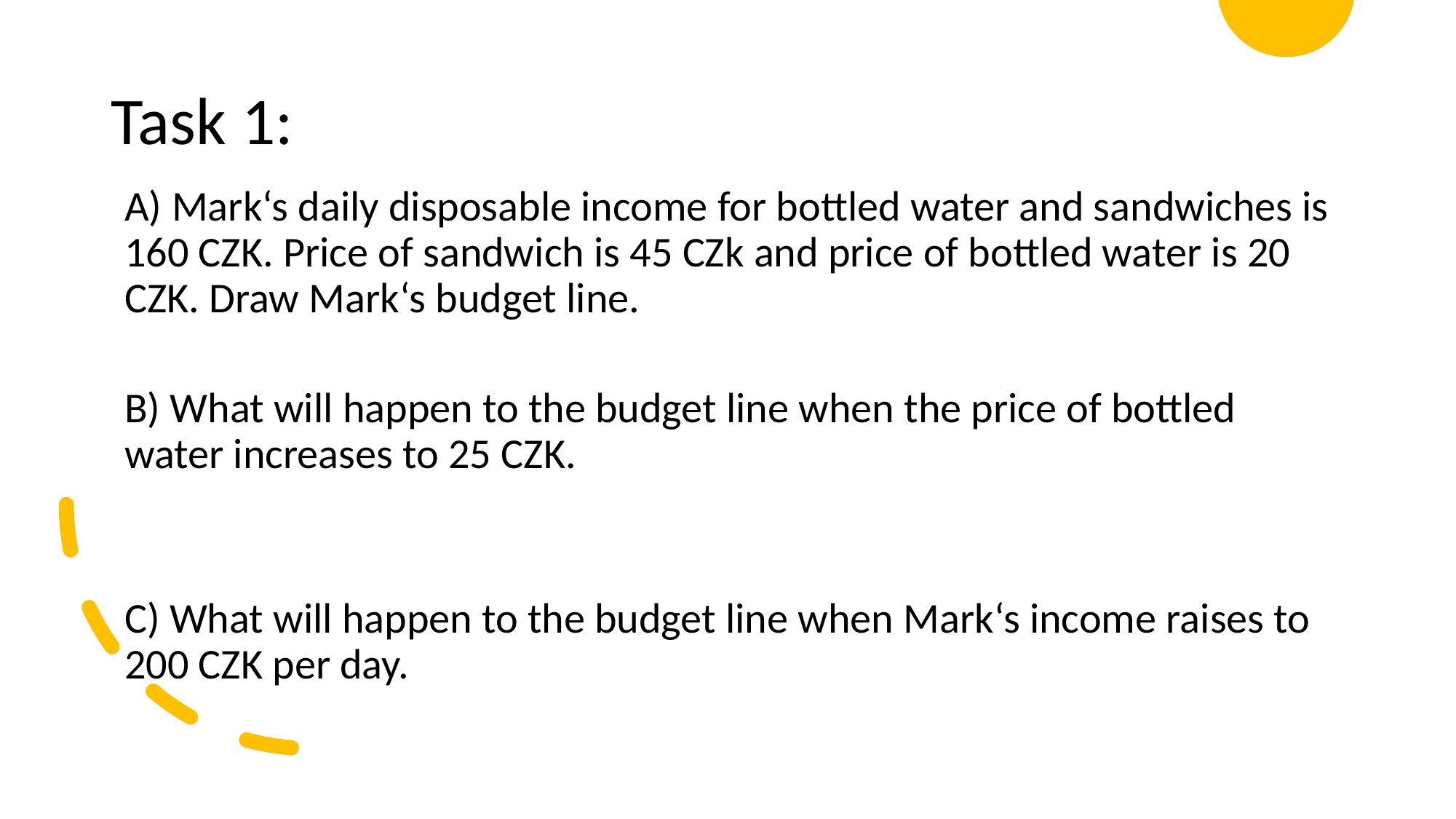

# Task 1:
A) Mark‘s daily disposable income for bottled water and sandwiches is 160 CZK. Price of sandwich is 45 CZk and price of bottled water is 20 CZK. Draw Mark‘s budget line.

B) What will happen to the budget line when the price of bottled water increases to 25 CZK.

C) What will happen to the budget line when Mark‘s income raises to 200 CZK per day.